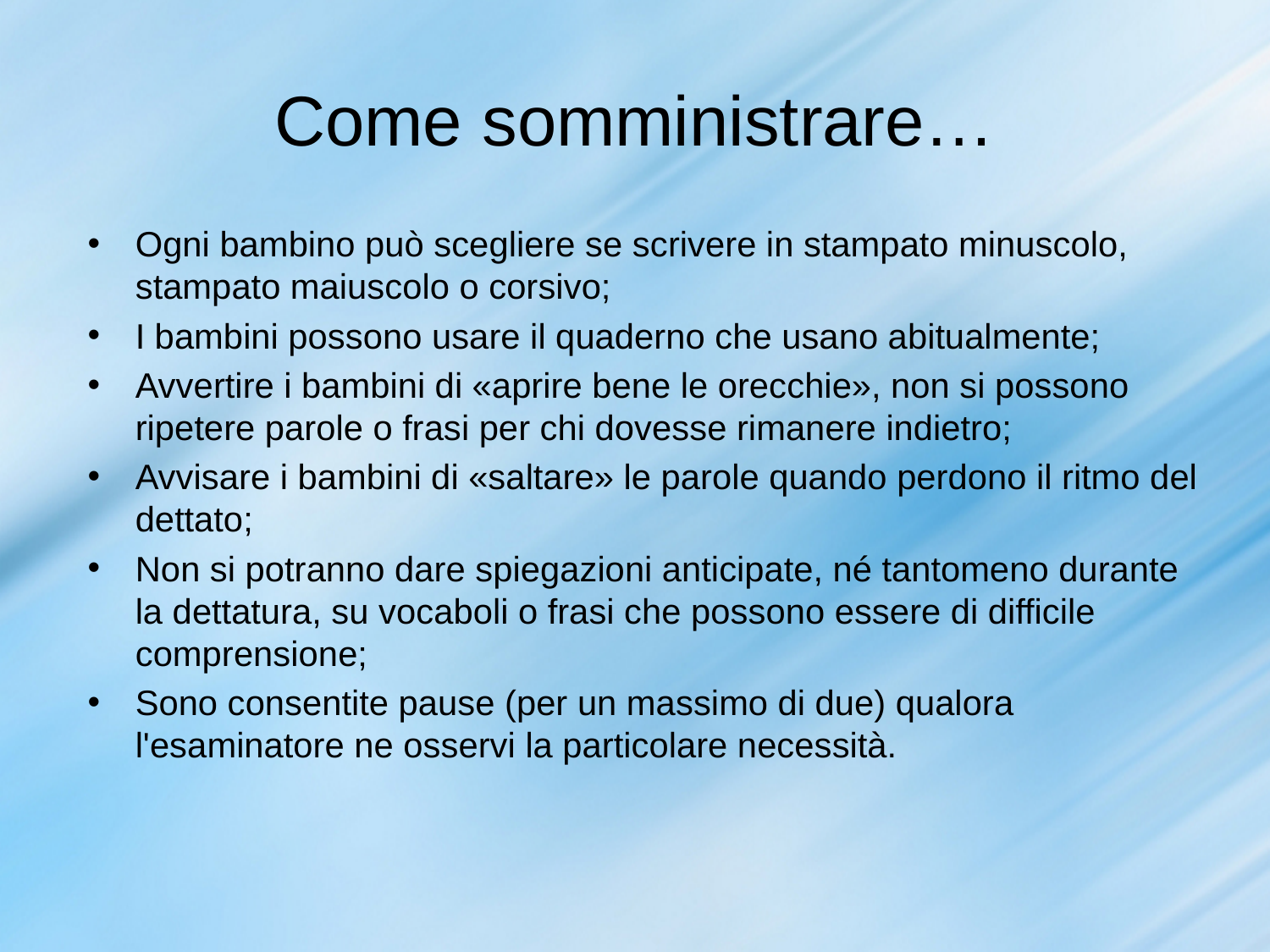

# Come somministrare…

Ogni bambino può scegliere se scrivere in stampato minuscolo, stampato maiuscolo o corsivo;
I bambini possono usare il quaderno che usano abitualmente;
Avvertire i bambini di «aprire bene le orecchie», non si possono ripetere parole o frasi per chi dovesse rimanere indietro;
Avvisare i bambini di «saltare» le parole quando perdono il ritmo del dettato;
Non si potranno dare spiegazioni anticipate, né tantomeno durante la dettatura, su vocaboli o frasi che possono essere di difficile comprensione;
Sono consentite pause (per un massimo di due) qualora l'esaminatore ne osservi la particolare necessità.